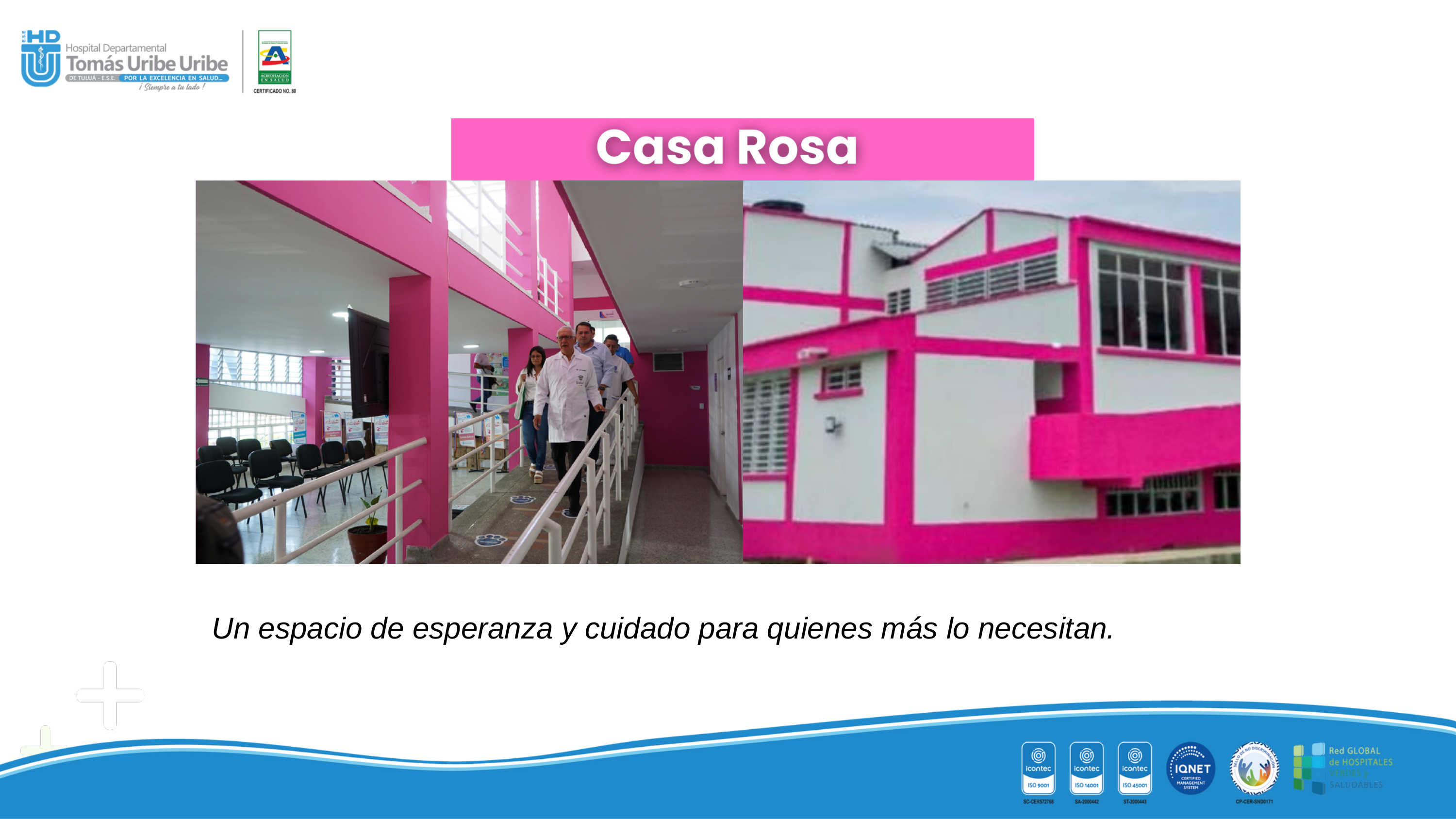

Un espacio de esperanza y cuidado para quienes más lo necesitan.